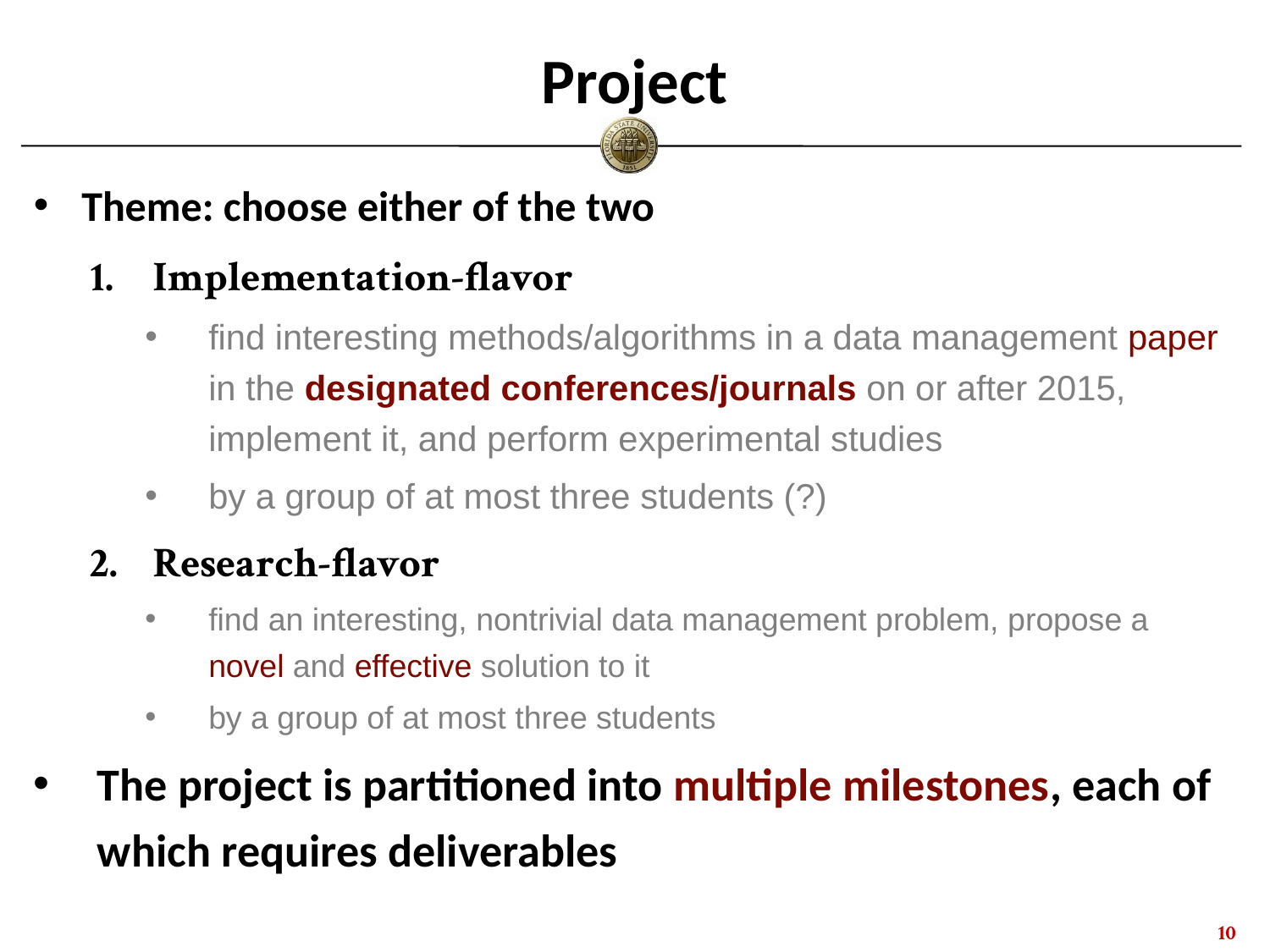

# Project
Theme: choose either of the two
Implementation-flavor
find interesting methods/algorithms in a data management paper in the designated conferences/journals on or after 2015, implement it, and perform experimental studies
by a group of at most three students (?)
Research-flavor
find an interesting, nontrivial data management problem, propose a novel and effective solution to it
by a group of at most three students
The project is partitioned into multiple milestones, each of which requires deliverables

10